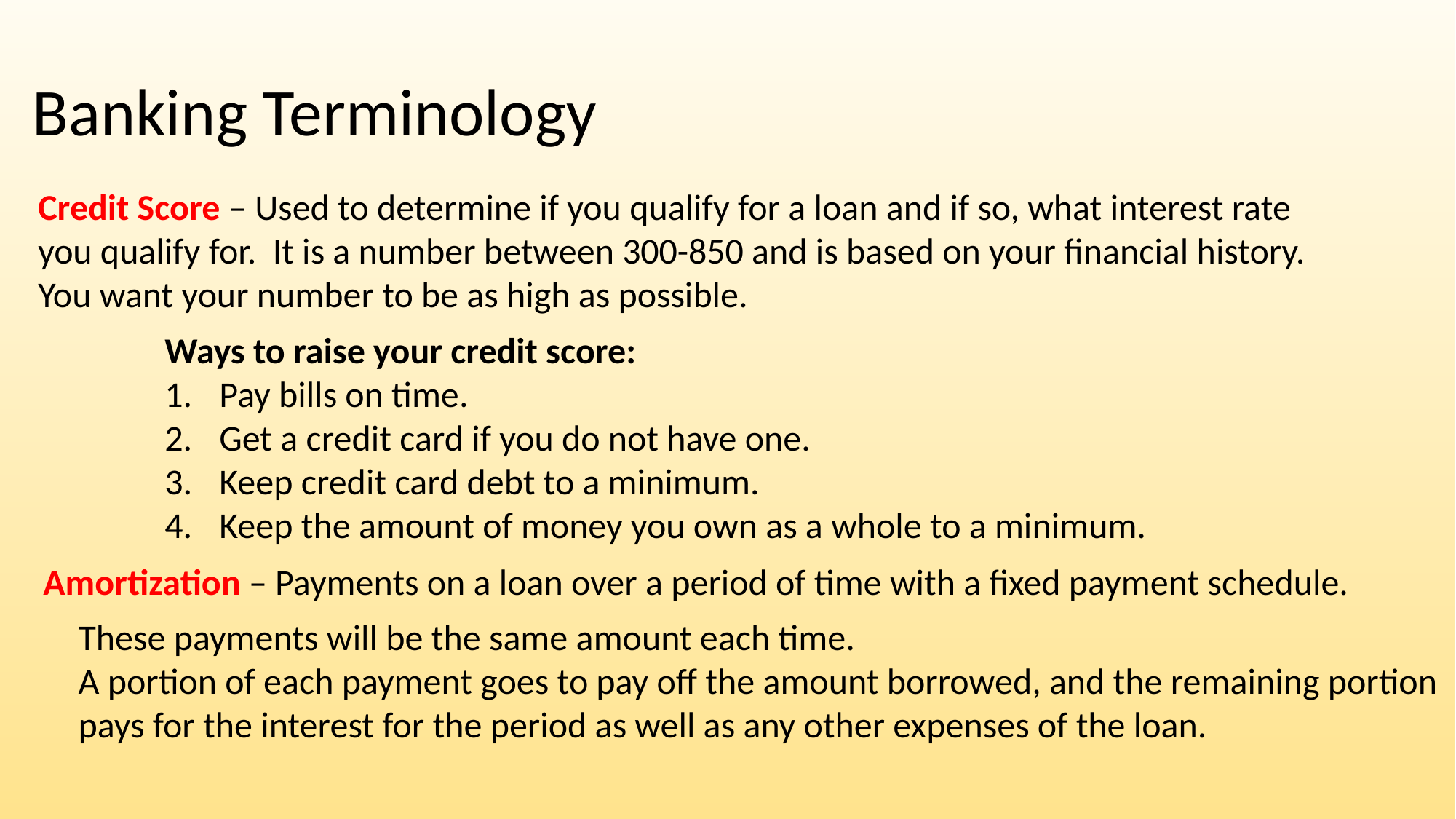

# Banking Terminology
Credit Score – Used to determine if you qualify for a loan and if so, what interest rate
you qualify for.  It is a number between 300-850 and is based on your financial history.
You want your number to be as high as possible.
Ways to raise your credit score:
Pay bills on time.
Get a credit card if you do not have one.
Keep credit card debt to a minimum.
Keep the amount of money you own as a whole to a minimum.
Amortization – Payments on a loan over a period of time with a fixed payment schedule.
These payments will be the same amount each time.
A portion of each payment goes to pay off the amount borrowed, and the remaining portion
pays for the interest for the period as well as any other expenses of the loan.